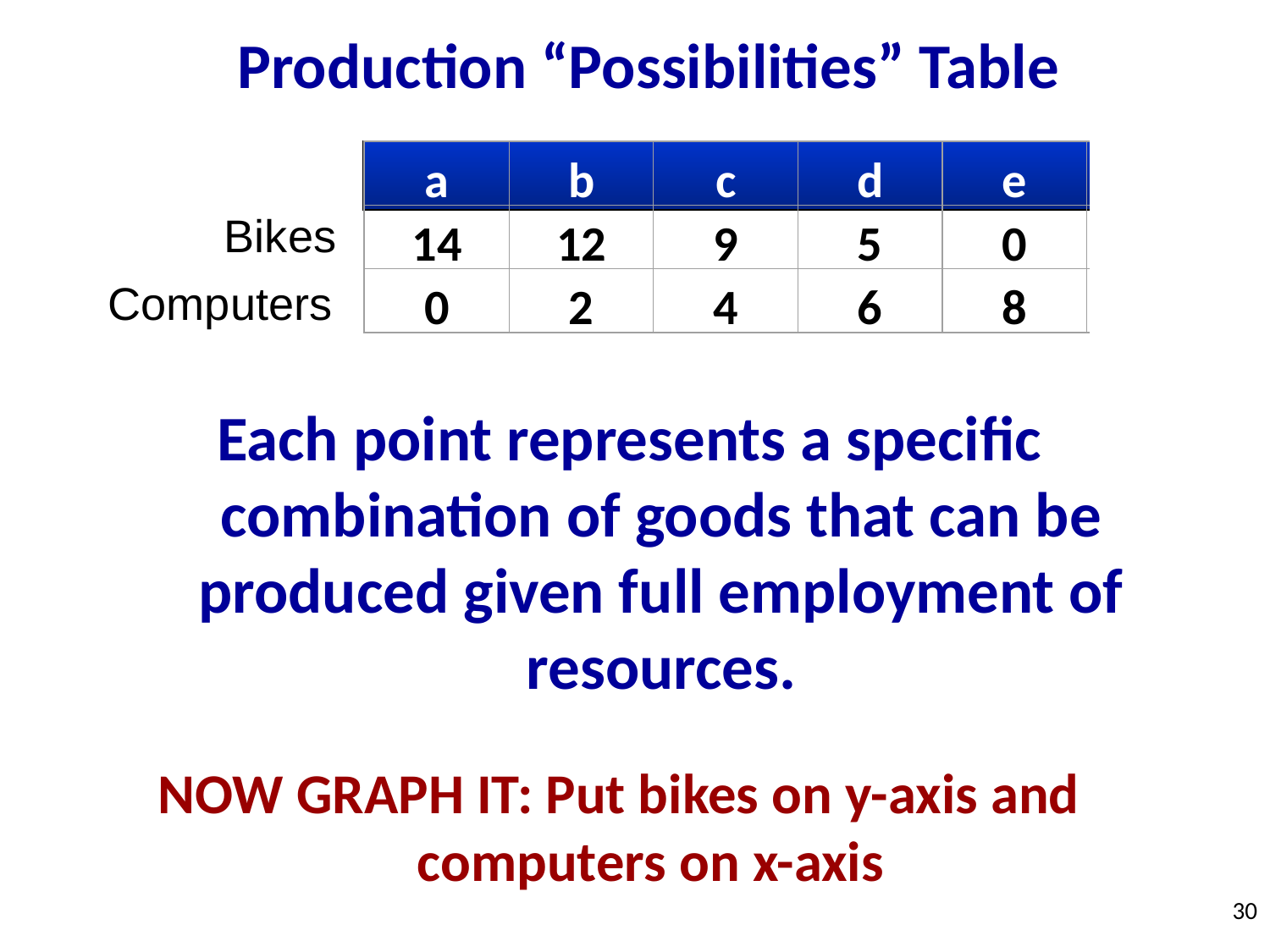

Production “Possibilities” Table

a

b

c

d

e

f

14

12

9

5

0

0

0

2

4

6

8

10

Bikes
Computers
Each point represents a specific combination of goods that can be produced given full employment of resources.
NOW GRAPH IT: Put bikes on y-axis and computers on x-axis

30